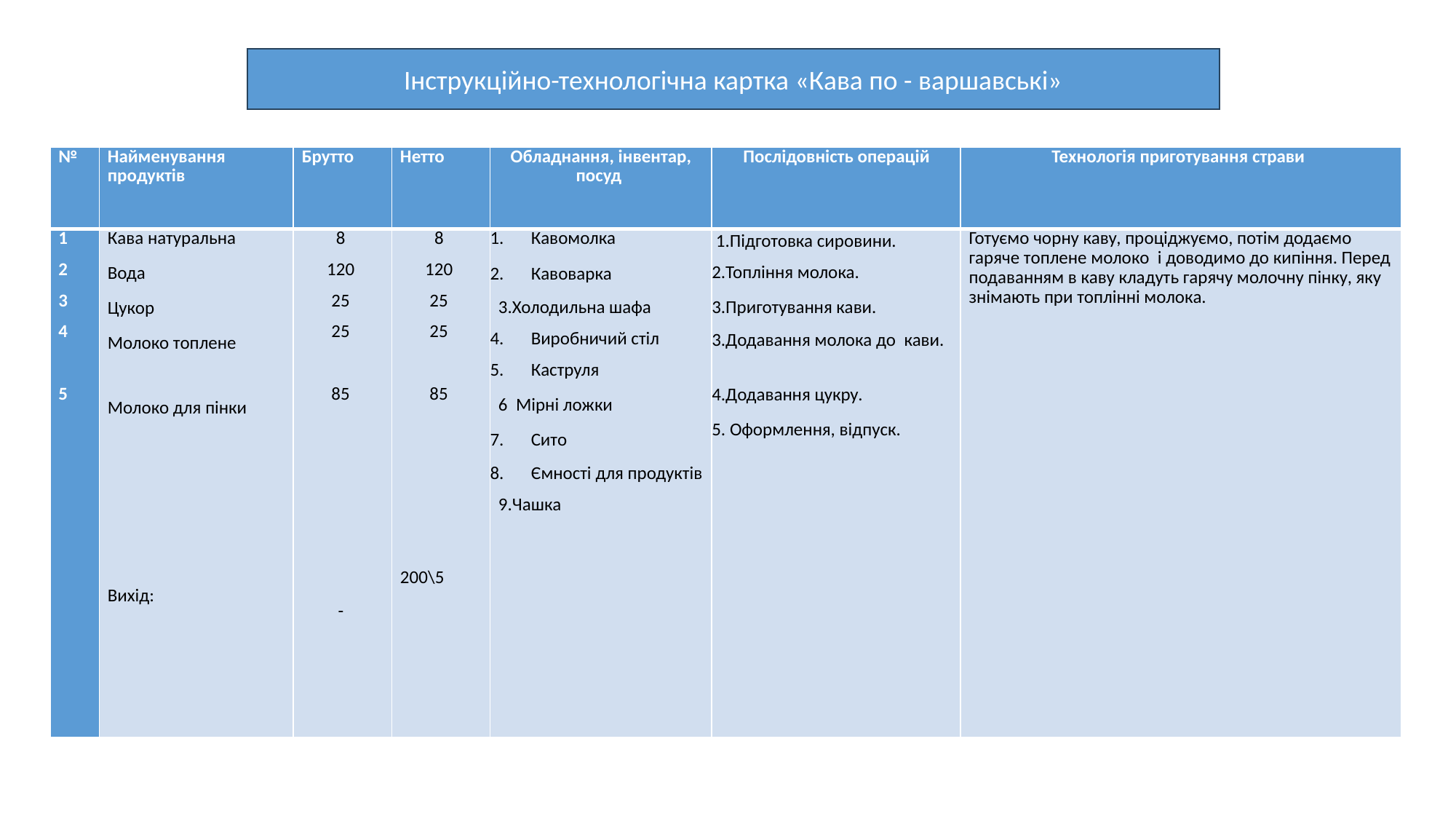

Інструкційно-технологічна картка «Кава по - варшавські»
| № | Найменування продуктів | Брутто | Нетто | Обладнання, інвентар, посуд | Послідовність операцій | Технологія приготування страви |
| --- | --- | --- | --- | --- | --- | --- |
| 1 2 3 4 5 | Кава натуральна Вода Цукор Молоко топлене Молоко для пінки Вихід: | 8 120 25 25 85 - | 8 120 25 25 85 200\5 | Кавомолка Кавоварка 3.Холодильна шафа Виробничий стіл Каструля 6 Мірні ложки Сито Ємності для продуктів 9.Чашка | 1.Підготовка сировини. 2.Топління молока. 3.Приготування кави. 3.Додавання молока до кави. 4.Додавання цукру. 5. Оформлення, відпуск. | Готуємо чорну каву, проціджуємо, потім додаємо гаряче топлене молоко і доводимо до кипіння. Перед подаванням в каву кладуть гарячу молочну пінку, яку знімають при топлінні молока. |